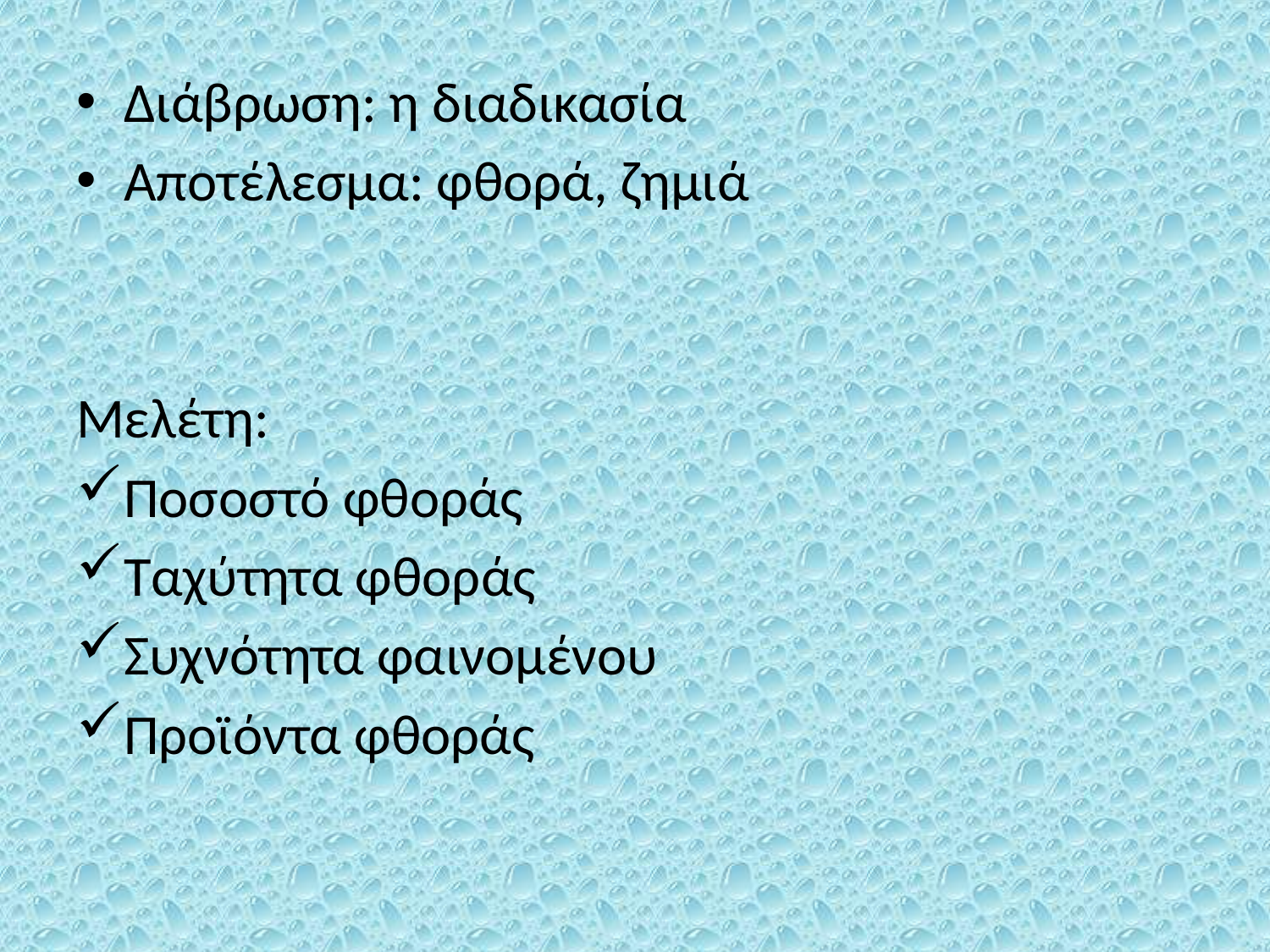

Διάβρωση: η διαδικασία
Αποτέλεσμα: φθορά, ζημιά

Μελέτη:
Ποσοστό φθοράς
Ταχύτητα φθοράς
Συχνότητα φαινομένου
Προϊόντα φθοράς